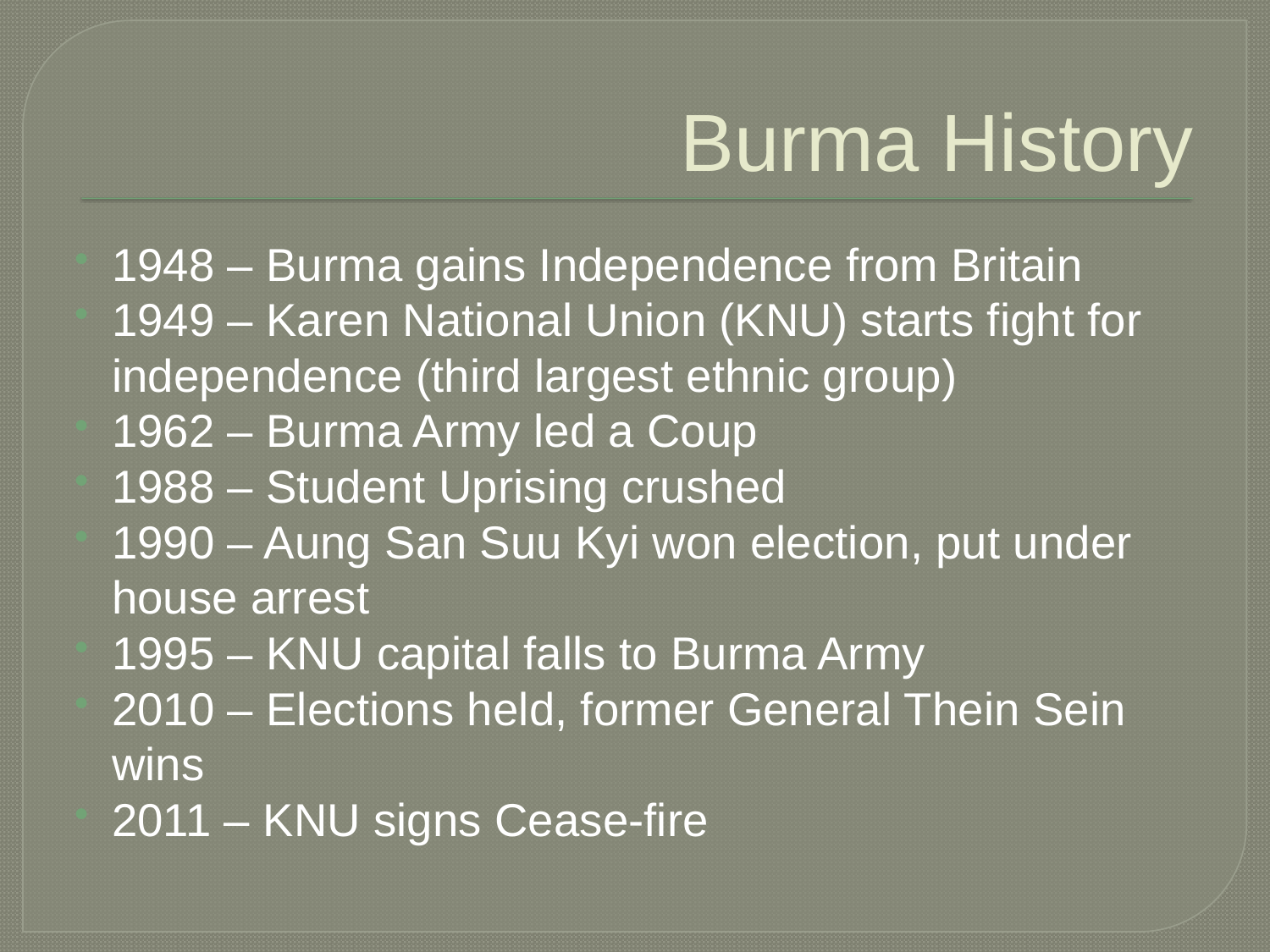

# Burma History
1948 – Burma gains Independence from Britain
1949 – Karen National Union (KNU) starts fight for independence (third largest ethnic group)
1962 – Burma Army led a Coup
1988 – Student Uprising crushed
1990 – Aung San Suu Kyi won election, put under house arrest
1995 – KNU capital falls to Burma Army
2010 – Elections held, former General Thein Sein wins
2011 – KNU signs Cease-fire